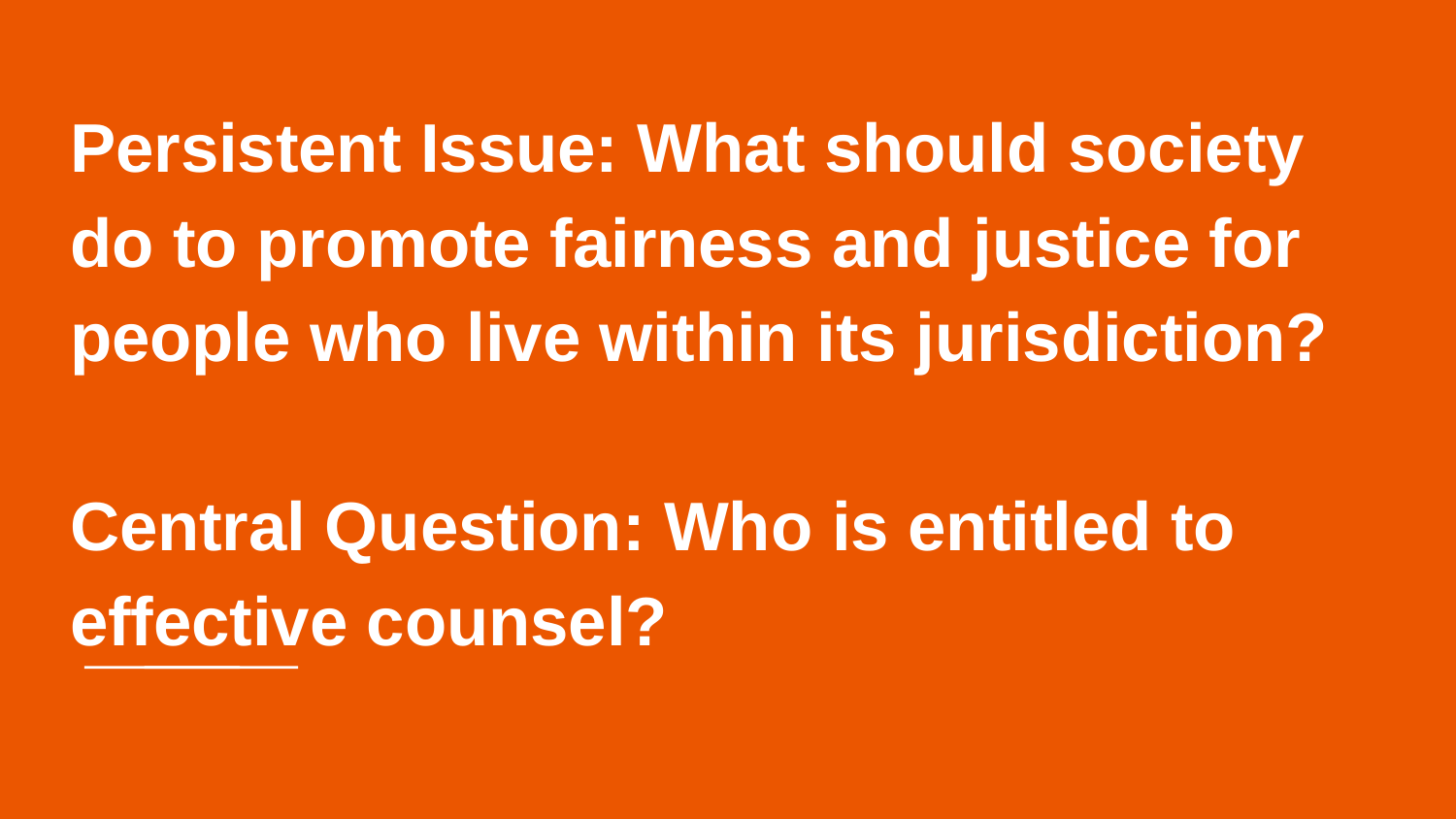

# Persistent Issue: What should society do to promote fairness and justice for people who live within its jurisdiction?

Central Question: Who is entitled to effective counsel?